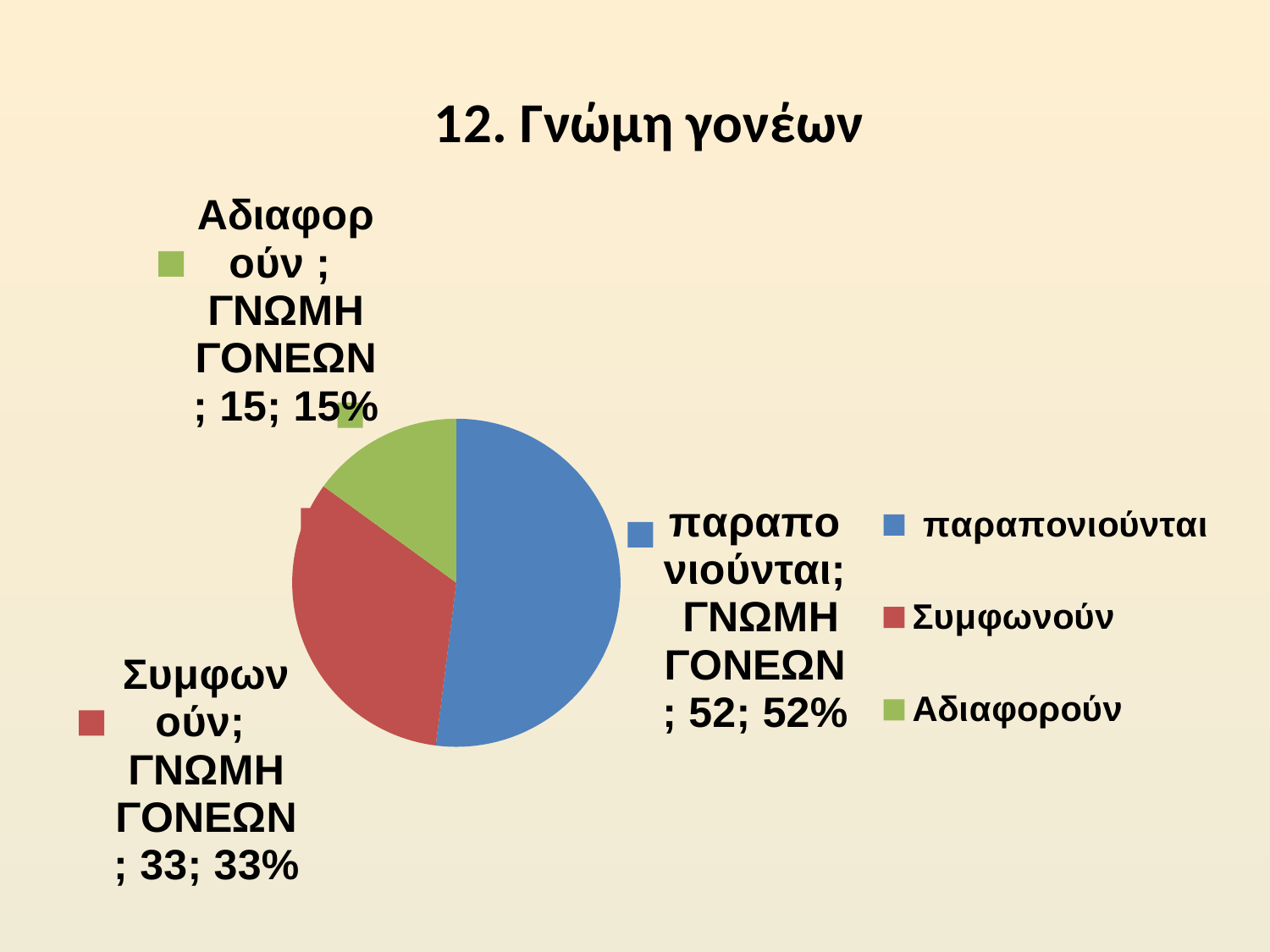

### Chart:  12. Γνώμη γονέων

| Category |  ΓΝΩΜΗ ΓΟΝΕΩΝ |
|---|---|
|  παραπονιούνται | 52.0 |
| Συμφωνούν | 33.0 |
| Αδιαφορούν  | 15.0 |